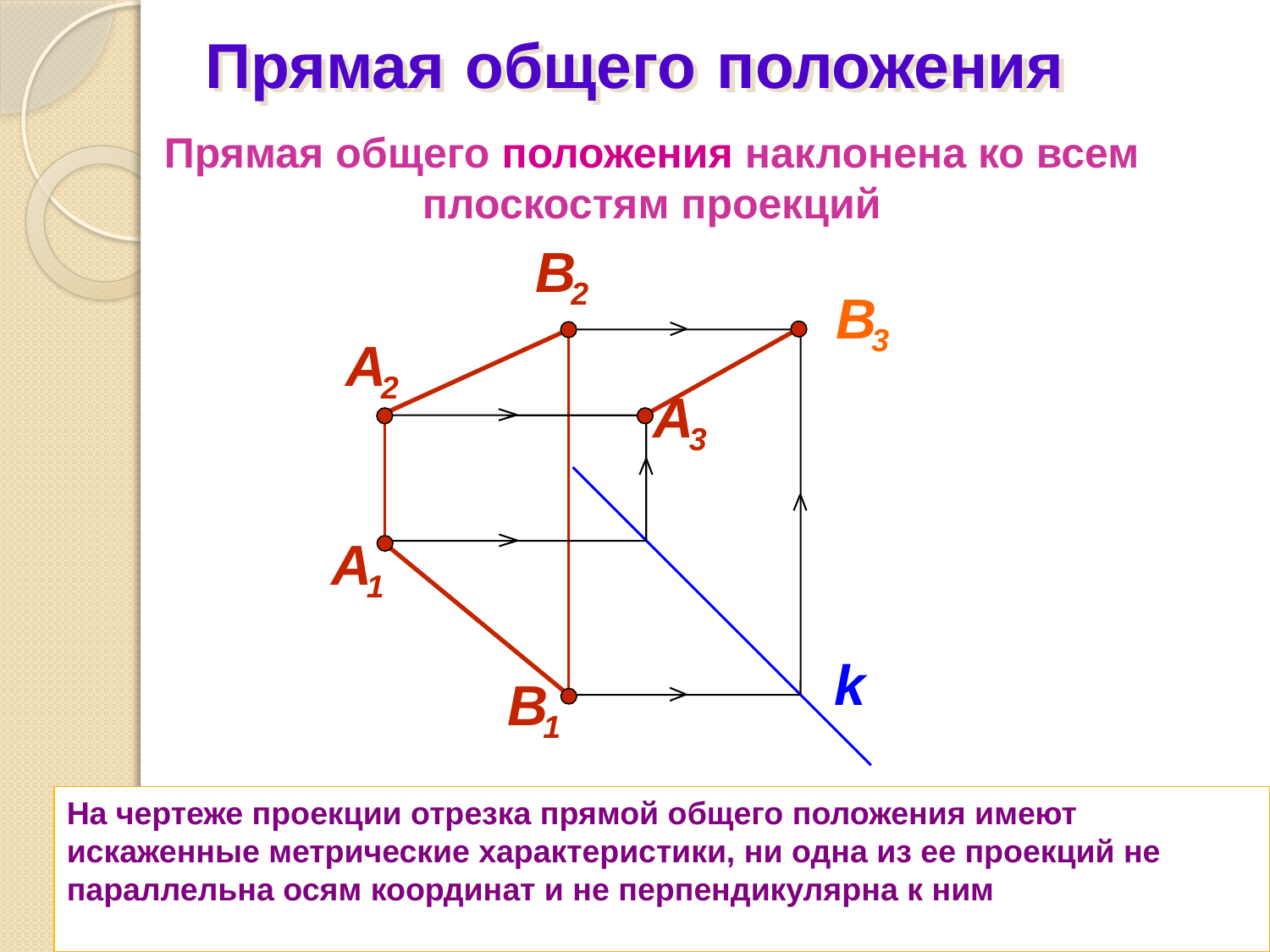

# Прямая общего положения
Прямая общего положения наклонена ко всем плоскостям проекций
B
2
B
3

А
2

А
3

А
1

k
B
1

На чертеже проекции отрезка прямой общего положения имеют искаженные метрические характеристики, ни одна из ее проекций не параллельна осям координат и не перпендикулярна к ним